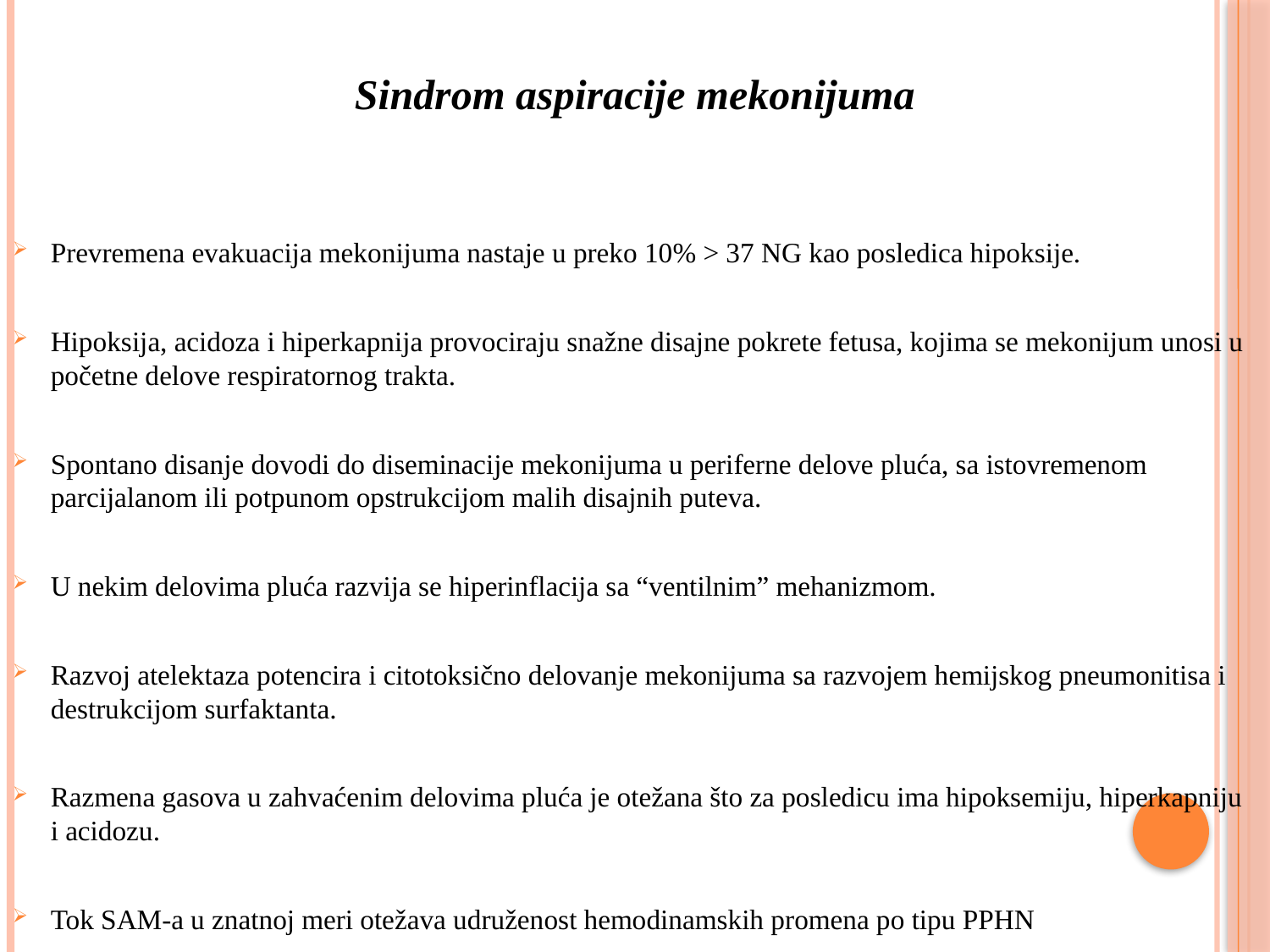

Sindrom aspiracije mekonijuma

Prevremena evakuacija mekonijuma nastaje u preko 10% > 37 NG kao posledica hipoksije.

Hipoksija, acidoza i hiperkapnija provociraju snažne disajne pokrete fetusa, kojima se mekonijum unosi u početne delove respiratornog trakta.

Spontano disanje dovodi do diseminacije mekonijuma u periferne delove pluća, sa istovremenom parcijalanom ili potpunom opstrukcijom malih disajnih puteva.

U nekim delovima pluća razvija se hiperinflacija sa “ventilnim” mehanizmom.

Razvoj atelektaza potencira i citotoksično delovanje mekonijuma sa razvojem hemijskog pneumonitisa i destrukcijom surfaktanta.

Razmena gasova u zahvaćenim delovima pluća je otežana što za posledicu ima hipoksemiju, hiperkapniju i acidozu.

Tok SAM-a u znatnoj meri otežava udruženost hemodinamskih promena po tipu PPHN